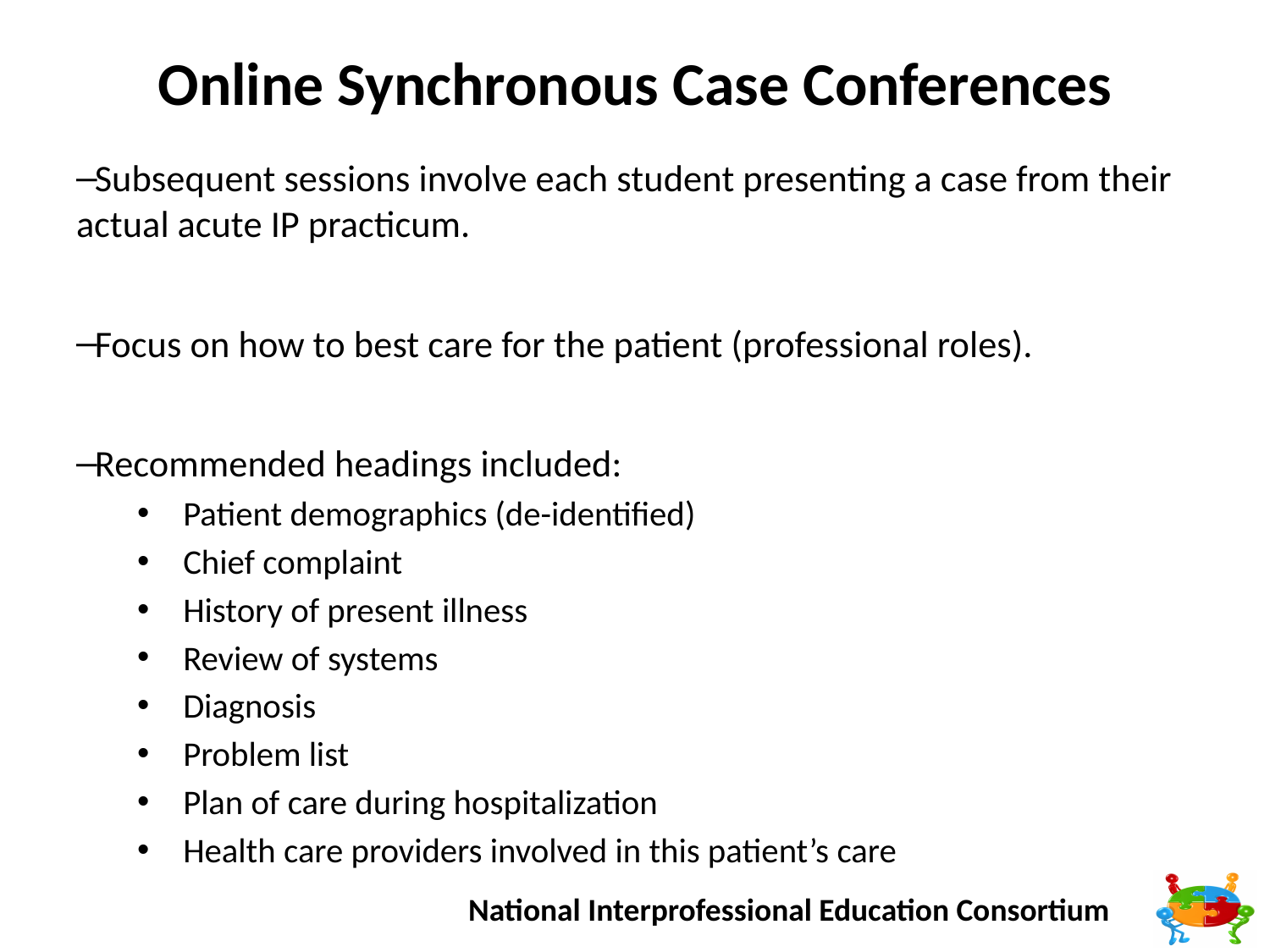

# Online Synchronous Case Conferences
Subsequent sessions involve each student presenting a case from their actual acute IP practicum.

Focus on how to best care for the patient (professional roles).

Recommended headings included:
Patient demographics (de-identified)
Chief complaint
History of present illness
Review of systems
Diagnosis
Problem list
Plan of care during hospitalization
Health care providers involved in this patient’s care